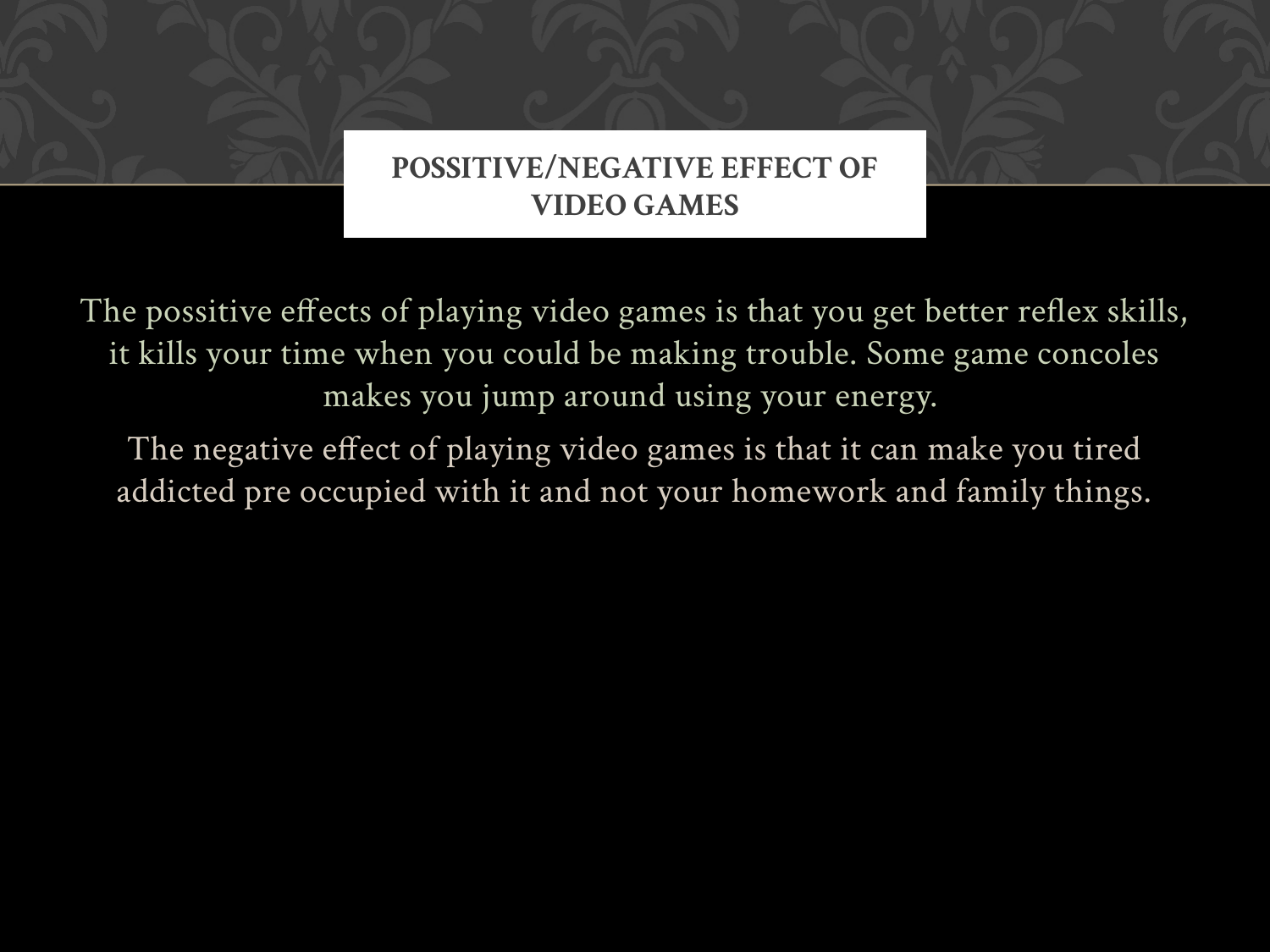

# Possitive/Negative effect of video games
The possitive effects of playing video games is that you get better reflex skills, it kills your time when you could be making trouble. Some game concoles makes you jump around using your energy.
The negative effect of playing video games is that it can make you tired addicted pre occupied with it and not your homework and family things.